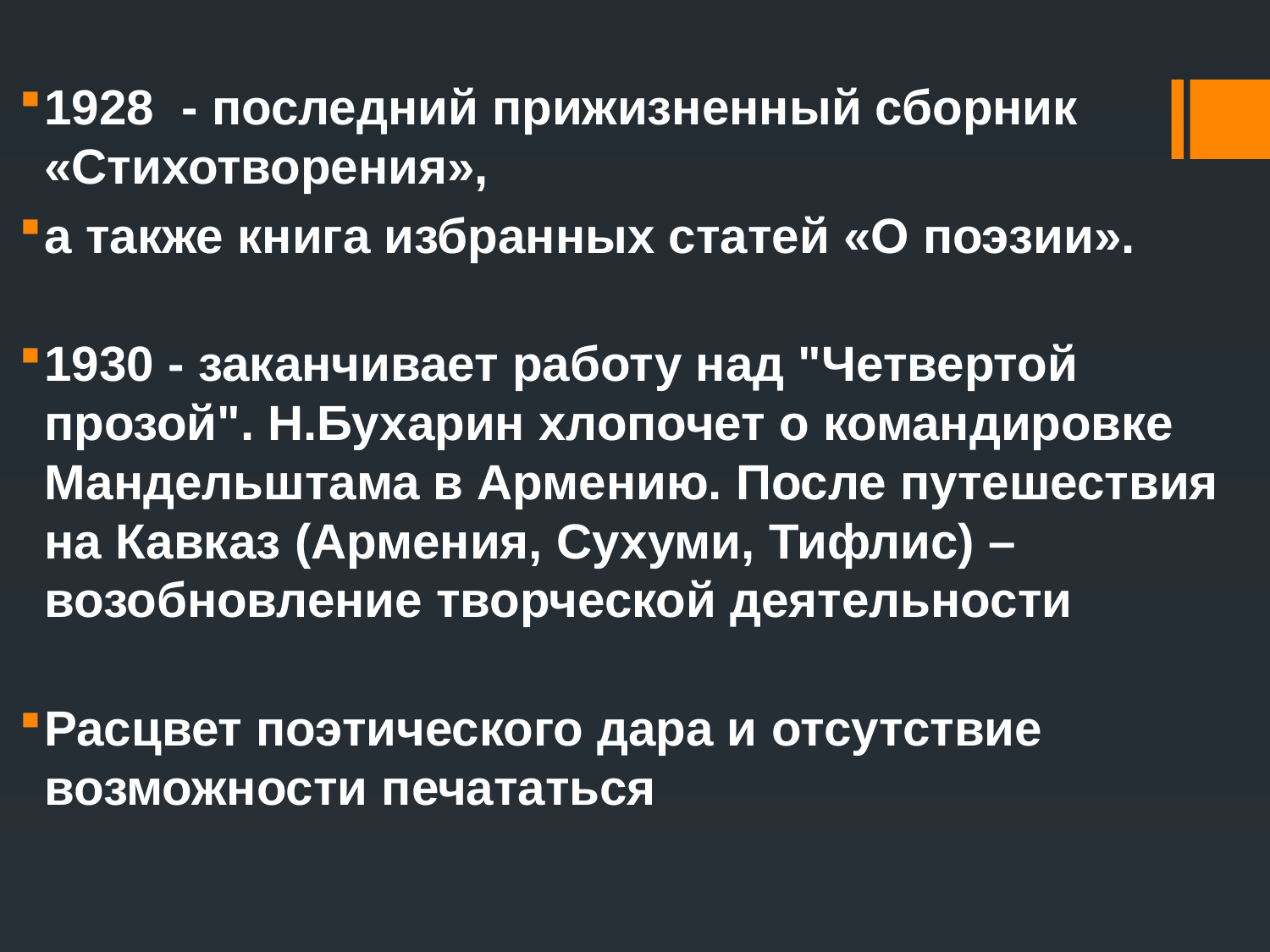

1928  - последний прижизненный сборник «Стихотворения»,
а также книга избранных статей «О поэзии».
1930 - заканчивает работу над "Четвертой прозой". Н.Бухарин хлопочет о командировке Мандельштама в Армению. После путешествия на Кавказ (Армения, Сухуми, Тифлис) – возобновление творческой деятельности
Расцвет поэтического дара и отсутствие возможности печататься